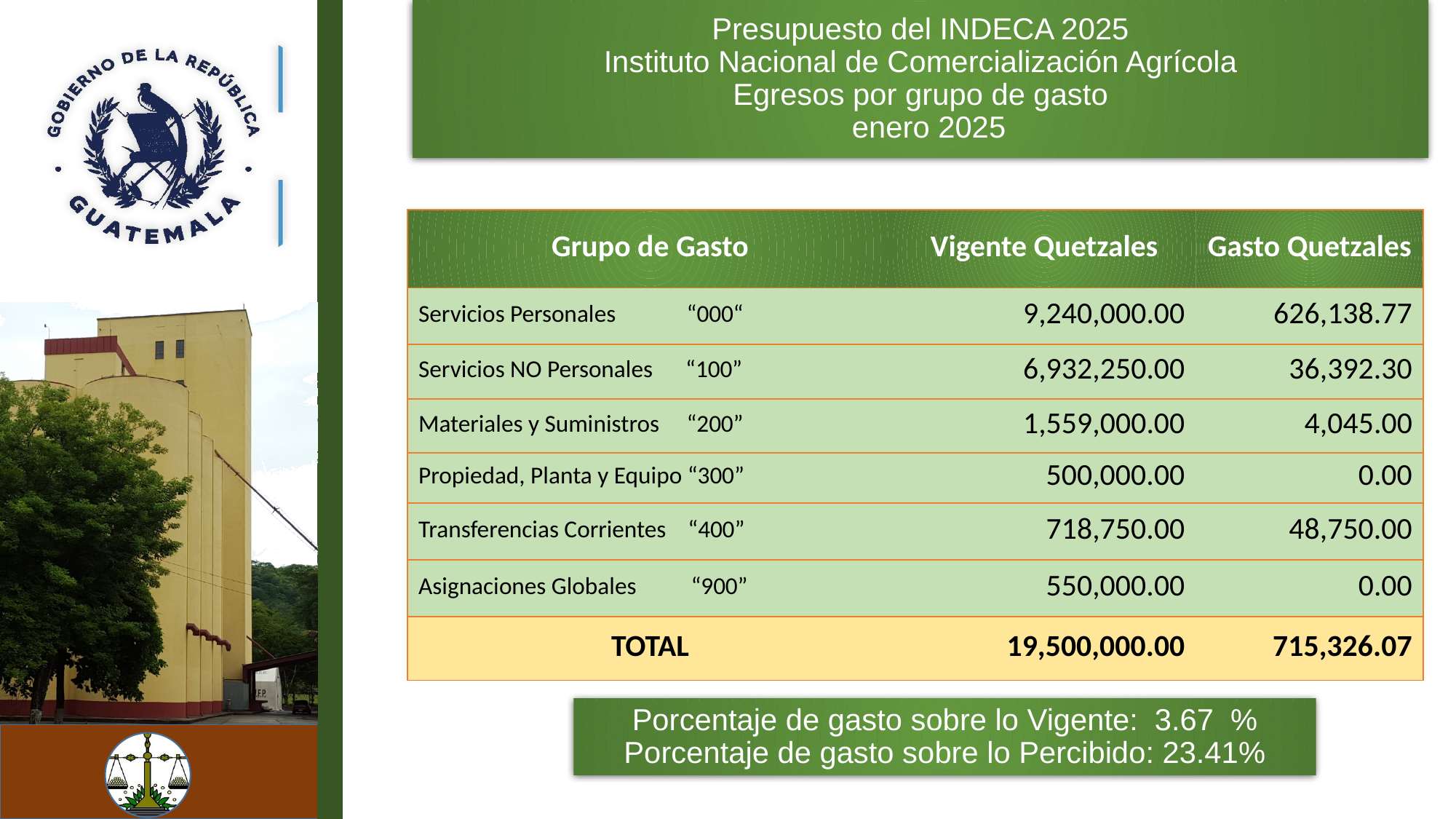

Presupuesto del INDECA 2025
Instituto Nacional de Comercialización Agrícola
Egresos por grupo de gasto
  enero 2025
| Grupo de Gasto | Vigente Quetzales | Gasto Quetzales |
| --- | --- | --- |
| Servicios Personales “000“ | 9,240,000.00 | 626,138.77 |
| Servicios NO Personales “100” | 6,932,250.00 | 36,392.30 |
| Materiales y Suministros “200” | 1,559,000.00 | 4,045.00 |
| Propiedad, Planta y Equipo “300” | 500,000.00 | 0.00 |
| Transferencias Corrientes “400” | 718,750.00 | 48,750.00 |
| Asignaciones Globales “900” | 550,000.00 | 0.00 |
| TOTAL | 19,500,000.00 | 715,326.07 |
Porcentaje de gasto sobre lo Vigente:  3.67  %
Porcentaje de gasto sobre lo Percibido: 23.41%
10